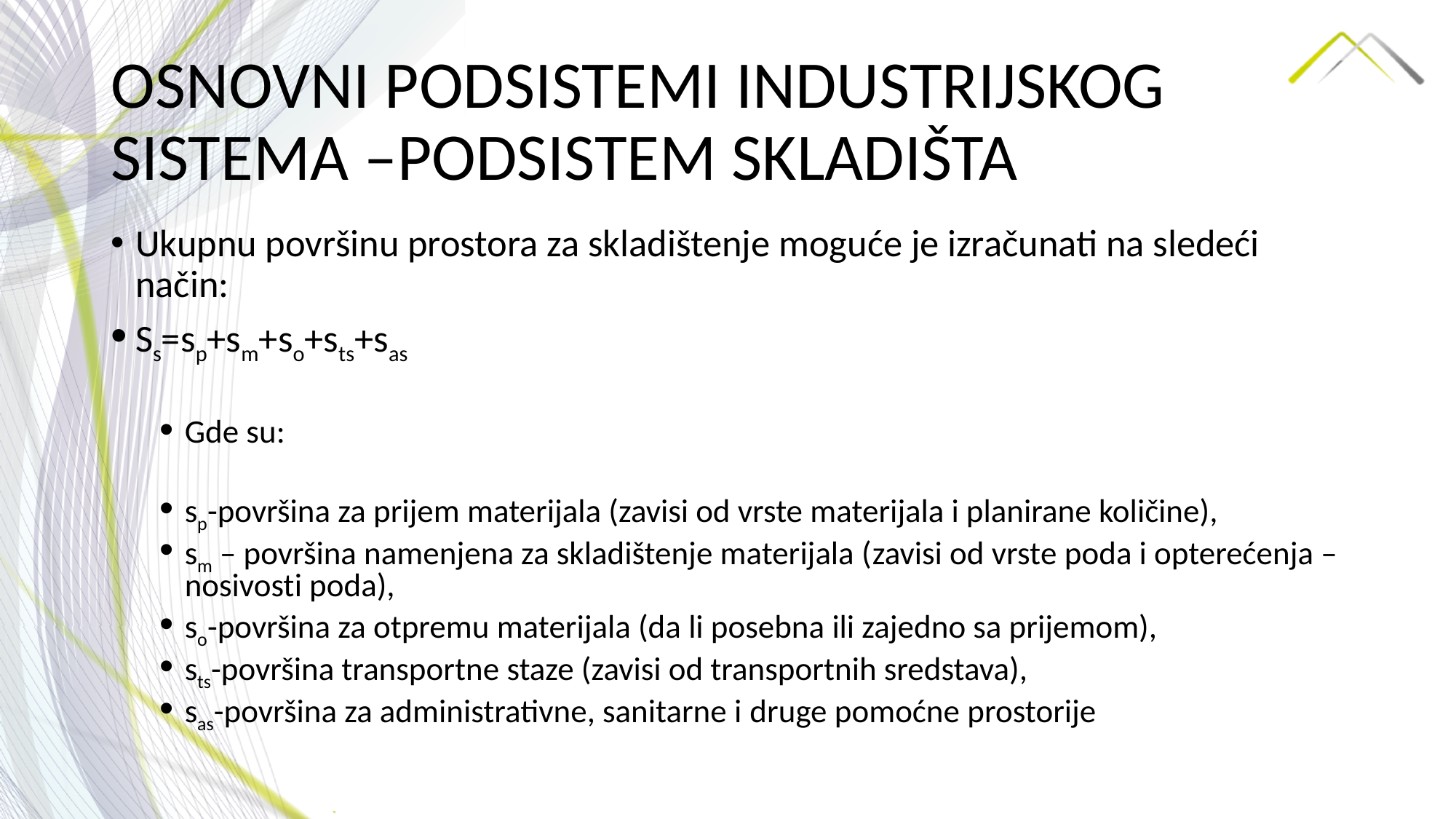

# OSNOVNI PODSISTEMI INDUSTRIJSKOG SISTEMA –PODSISTEM SKLADIŠTA
Ukupnu površinu prostora za skladištenje moguće je izračunati na sledeći način:
Ss=sp+sm+so+sts+sas

Gde su:

sp-površina za prijem materijala (zavisi od vrste materijala i planirane količine),
sm – površina namenjena za skladištenje materijala (zavisi od vrste poda i opterećenja – nosivosti poda),
so-površina za otpremu materijala (da li posebna ili zajedno sa prijemom),
sts-površina transportne staze (zavisi od transportnih sredstava),
sas-površina za administrativne, sanitarne i druge pomoćne prostorije